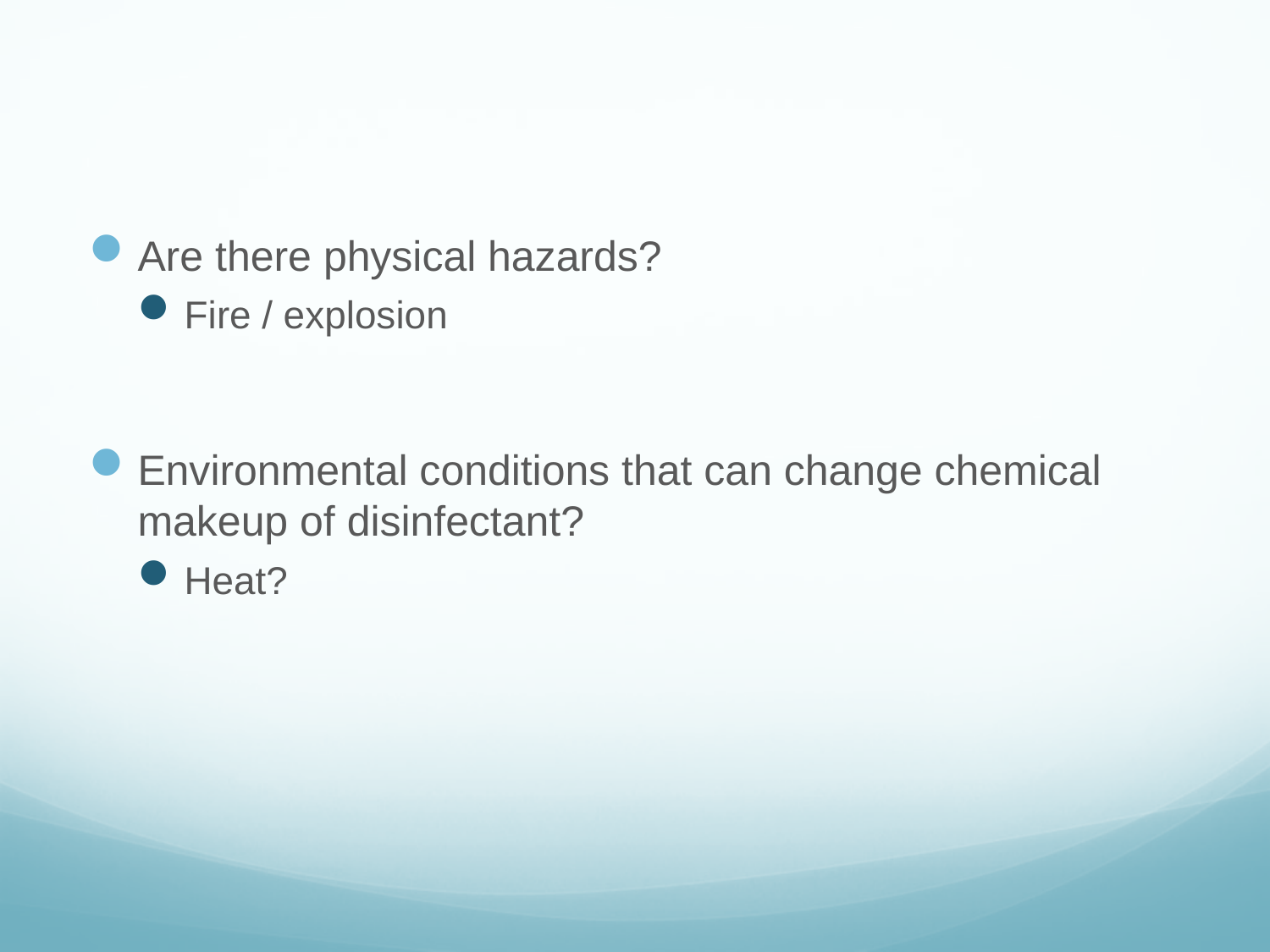

#
Are there physical hazards?
Fire / explosion

Environmental conditions that can change chemical makeup of disinfectant?
Heat?